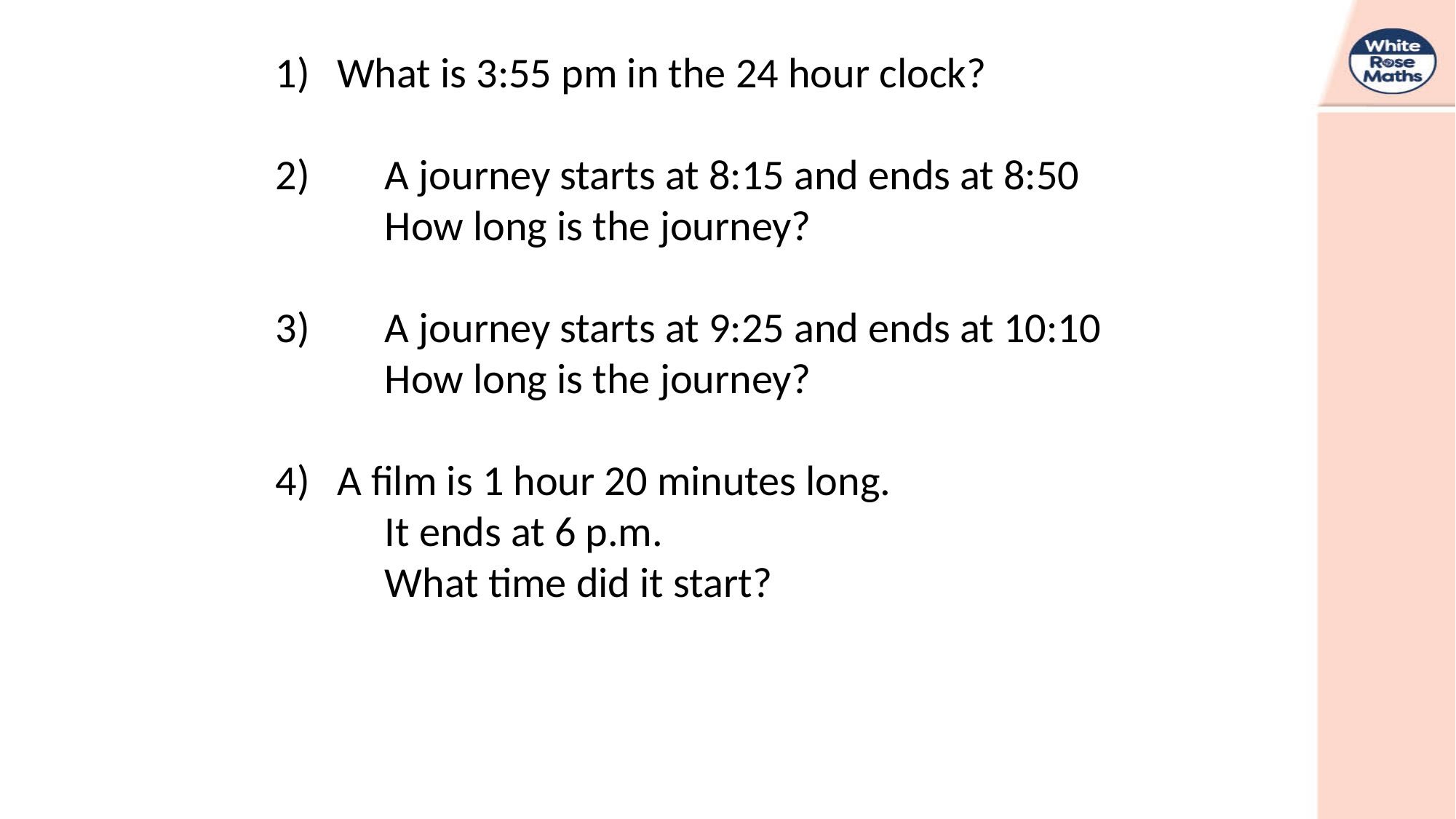

What is 3:55 pm in the 24 hour clock?

2)	A journey starts at 8:15 and ends at 8:50
	How long is the journey?

3)	A journey starts at 9:25 and ends at 10:10
	How long is the journey?

A film is 1 hour 20 minutes long.
	It ends at 6 p.m.
	What time did it start?